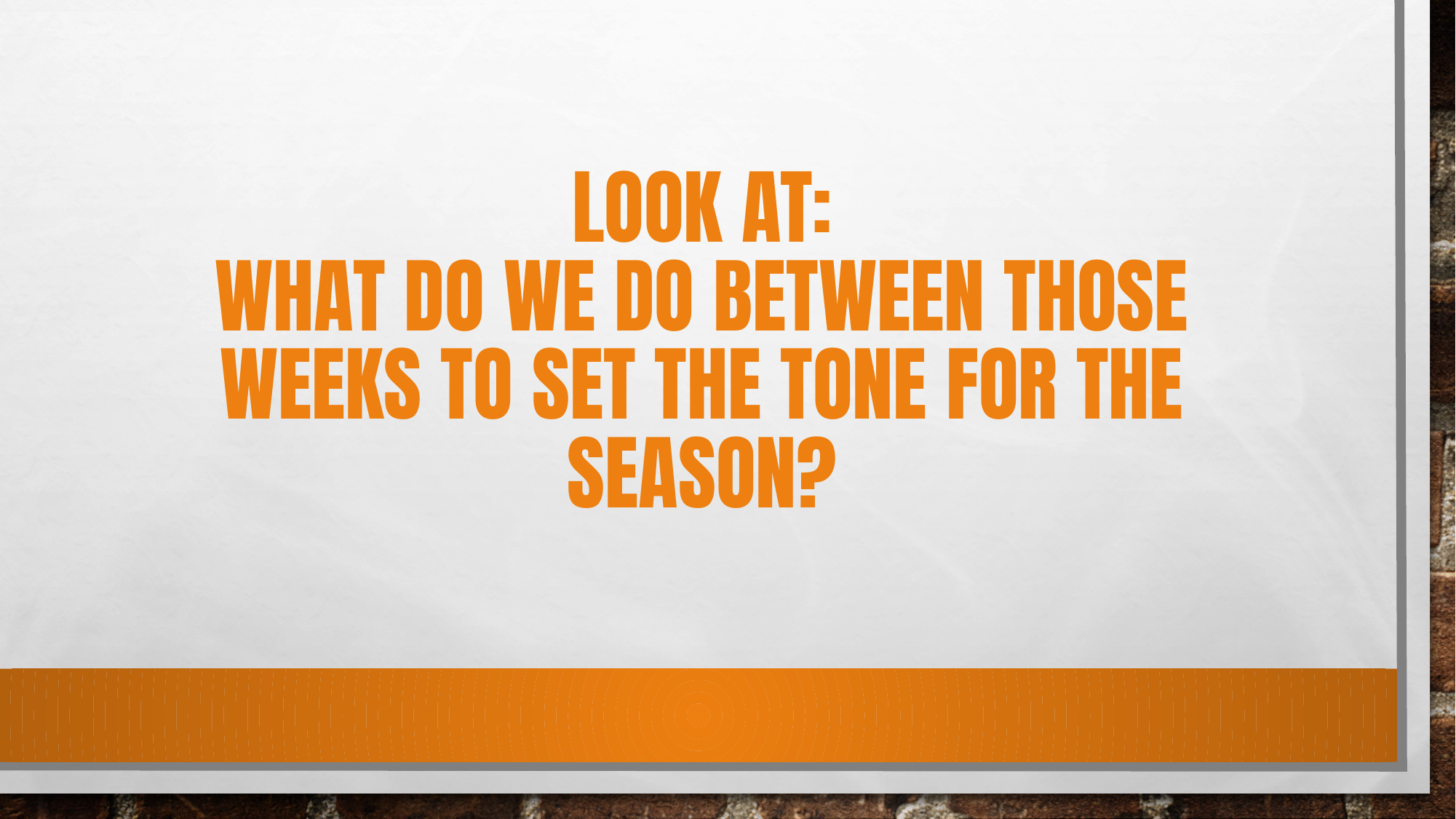

# Look at: What do we do between those weeks to set the tone for the season?